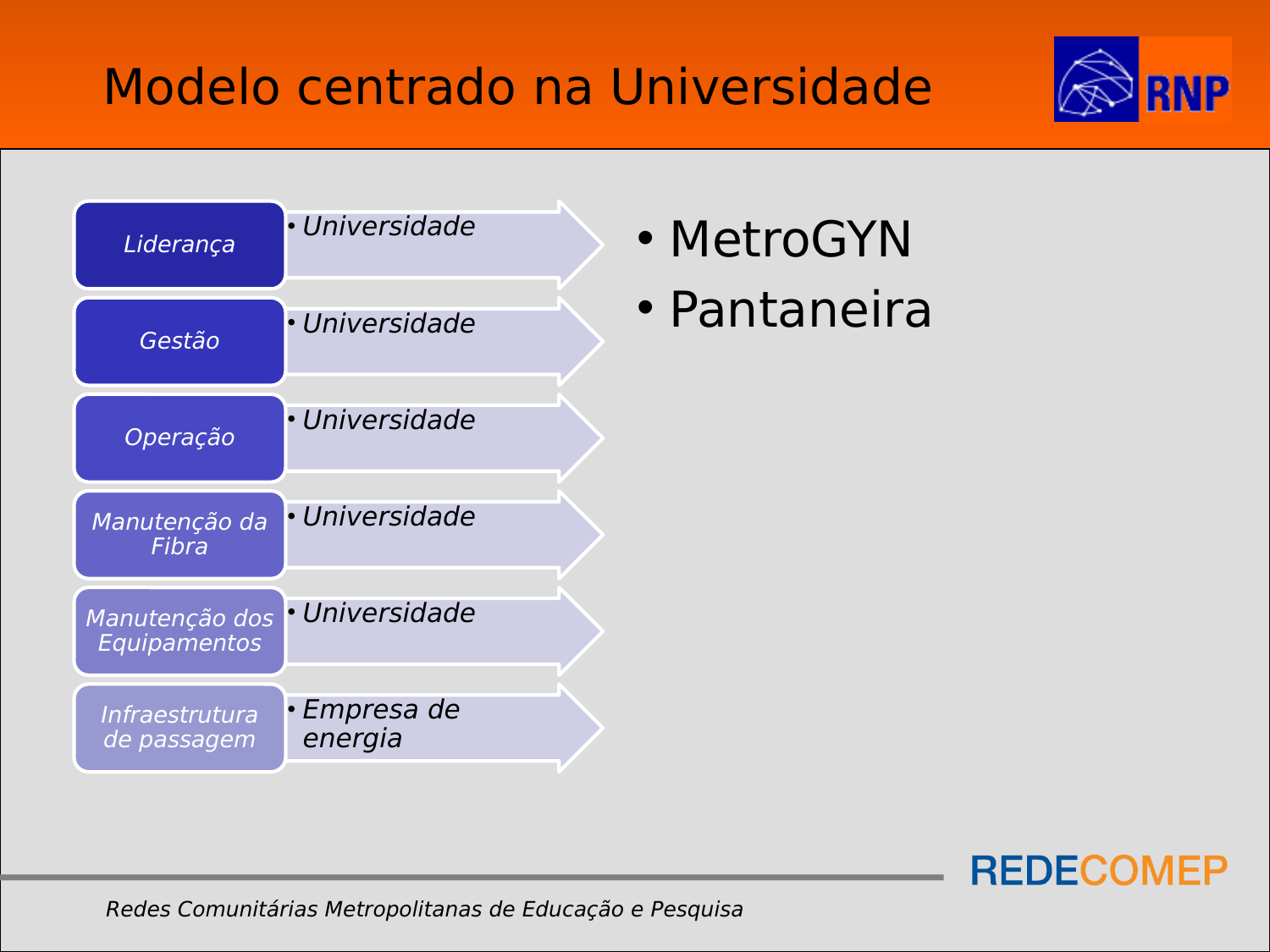

# Modelo centrado na Universidade
Universidade
Liderança
Universidade
Gestão
Universidade
Operação
Universidade
Manutenção da Fibra
Universidade
Manutenção dos Equipamentos
Empresa de energia
Infraestrutura de passagem
 MetroGYN
 Pantaneira